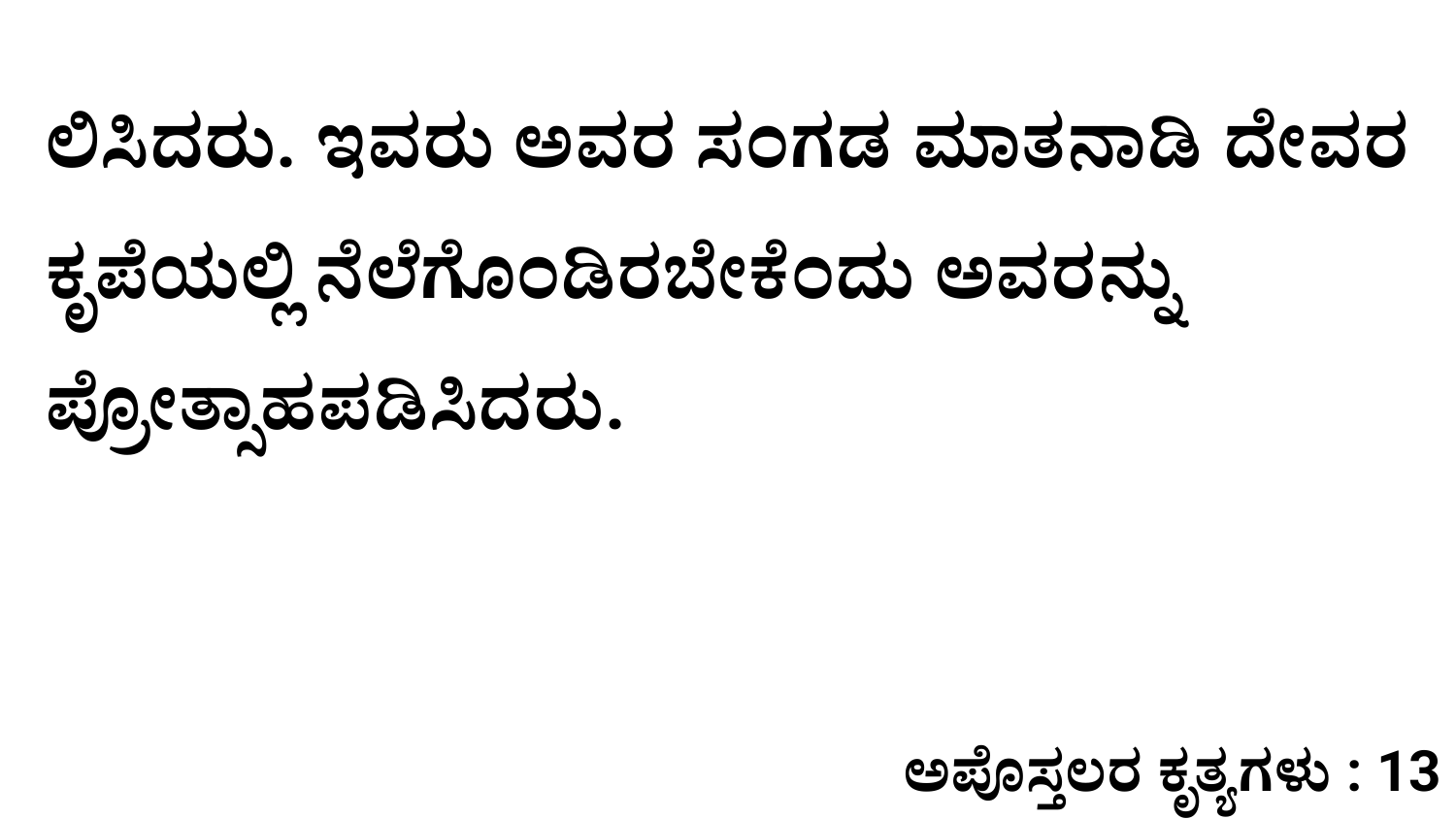

ಲಿಸಿದರು. ಇವರು ಅವರ ಸಂಗಡ ಮಾತನಾಡಿ ದೇವರ ಕೃಪೆಯಲ್ಲಿ ನೆಲೆಗೊಂಡಿರಬೇಕೆಂದು ಅವರನ್ನು ಪ್ರೋತ್ಸಾಹಪಡಿಸಿದರು.
ಅಪೊಸ್ತಲರ ಕೃತ್ಯಗಳು : 13